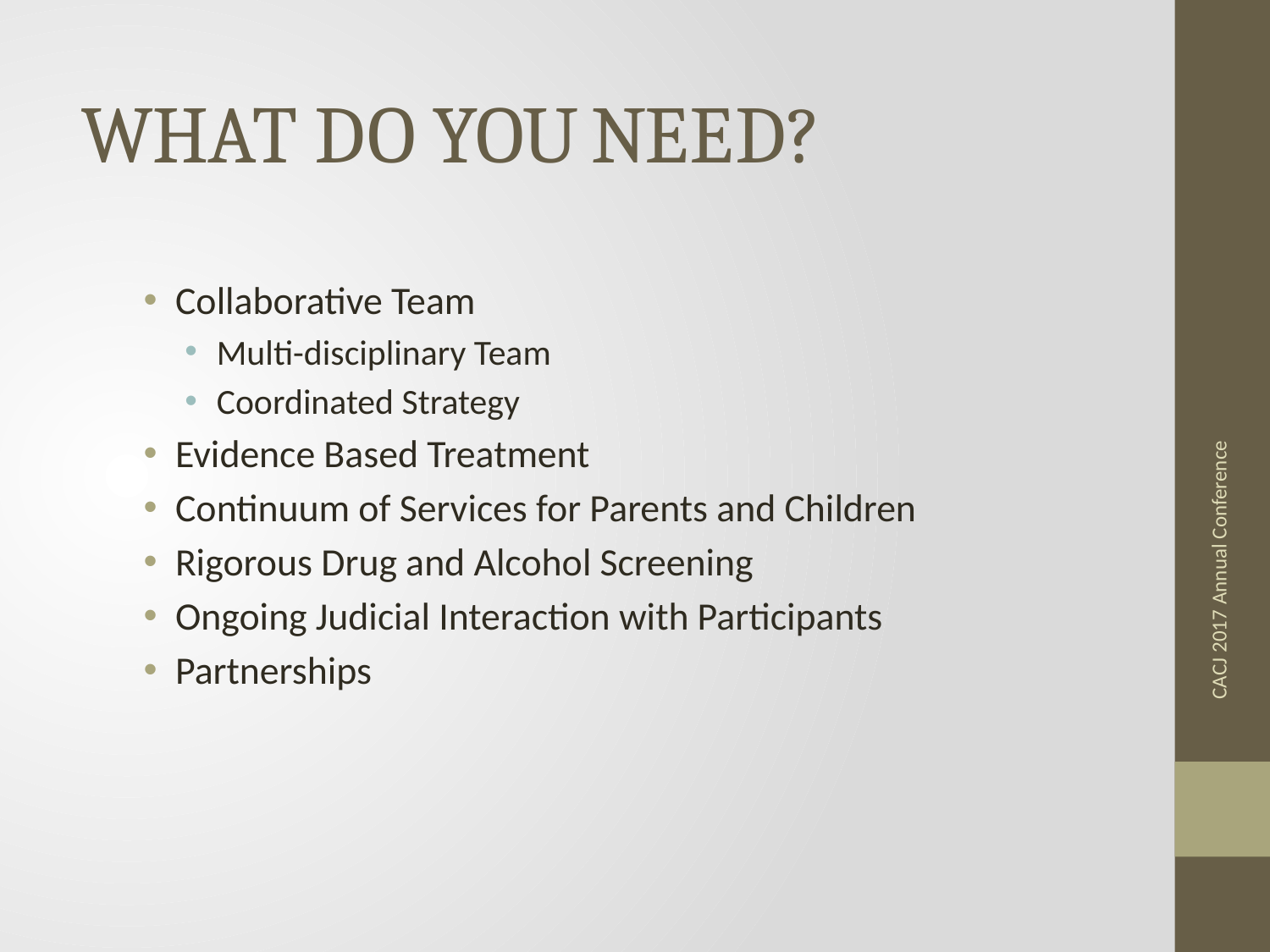

# WHAT DO YOU NEED?
Collaborative Team
Multi-disciplinary Team
Coordinated Strategy
Evidence Based Treatment
Continuum of Services for Parents and Children
Rigorous Drug and Alcohol Screening
Ongoing Judicial Interaction with Participants
Partnerships
CACJ 2017 Annual Conference